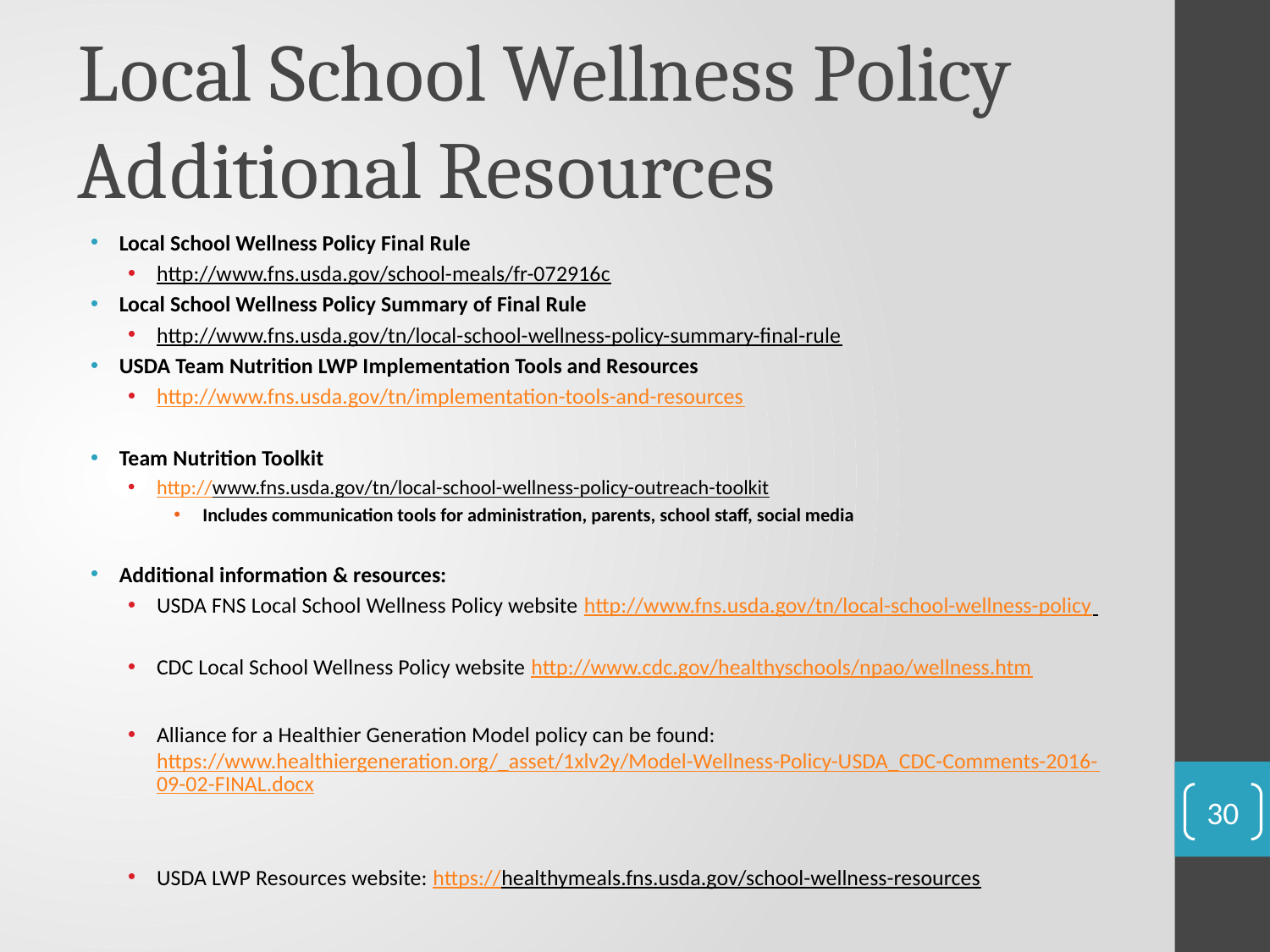

# Local School Wellness Policy Additional Resources
Local School Wellness Policy Final Rule
http://www.fns.usda.gov/school-meals/fr-072916c
Local School Wellness Policy Summary of Final Rule
http://www.fns.usda.gov/tn/local-school-wellness-policy-summary-final-rule
USDA Team Nutrition LWP Implementation Tools and Resources
http://www.fns.usda.gov/tn/implementation-tools-and-resources

Team Nutrition Toolkit
http://www.fns.usda.gov/tn/local-school-wellness-policy-outreach-toolkit
Includes communication tools for administration, parents, school staff, social media

Additional information & resources:
USDA FNS Local School Wellness Policy website http://www.fns.usda.gov/tn/local-school-wellness-policy

CDC Local School Wellness Policy website http://www.cdc.gov/healthyschools/npao/wellness.htm

Alliance for a Healthier Generation Model policy can be found: https://www.healthiergeneration.org/_asset/1xlv2y/Model-Wellness-Policy-USDA_CDC-Comments-2016-09-02-FINAL.docx

USDA LWP Resources website: https://healthymeals.fns.usda.gov/school-wellness-resources

30